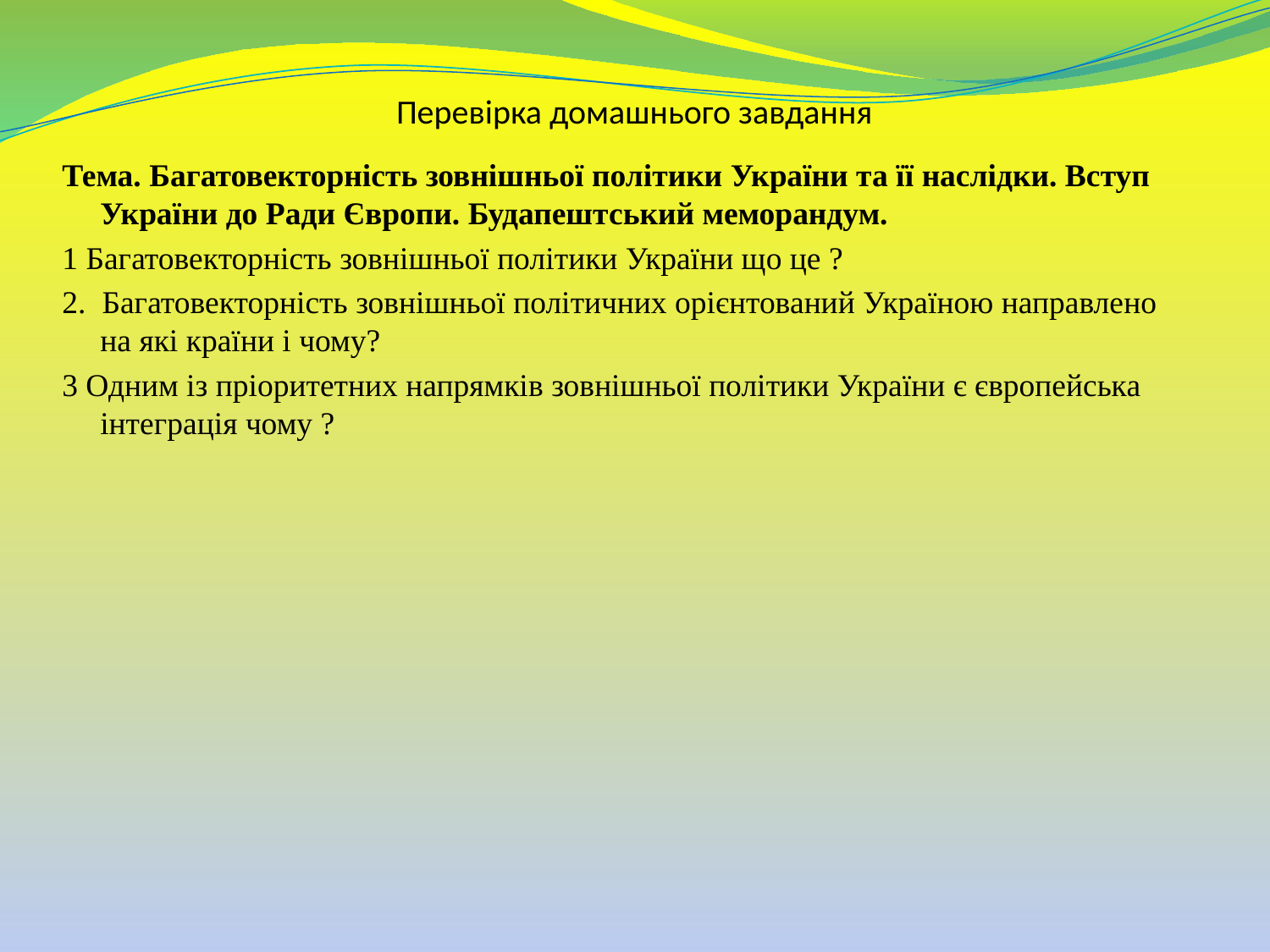

# Перевірка домашнього завдання
Тема. Багатовекторність зовнішньої політики України та її наслідки. Вступ України до Ради Європи. Будапештський меморандум.
1 Багатовекторність зовнішньої політики України що це ?
2.  Багатовекторність зовнішньої політичних орієнтований Україною направлено на які країни і чому?
3 Одним із пріоритетних напрямків зовнішньої політики України є європейська інтеграція чому ?